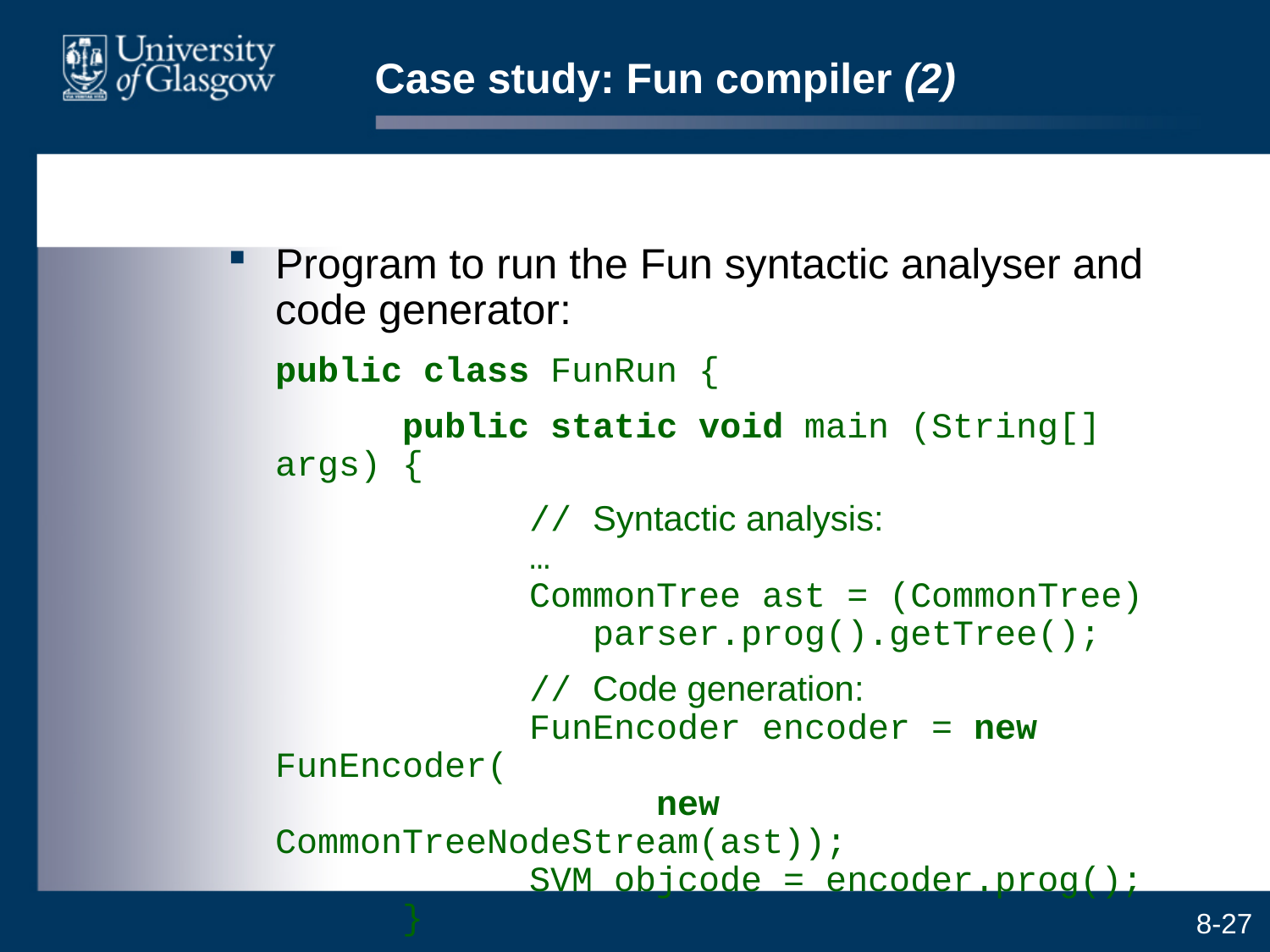

# Case study: Fun compiler (2)
Program to run the Fun syntactic analyser and code generator:
	public class FunRun {
		public static void main (String[] args) {
			// Syntactic analysis:
		…
		CommonTree ast = (CommonTree)
		   parser.prog().getTree();
			// Code generation:
		FunEncoder encoder = new FunEncoder(
		      new CommonTreeNodeStream(ast));
		SVM objcode = encoder.prog();
	}
	}